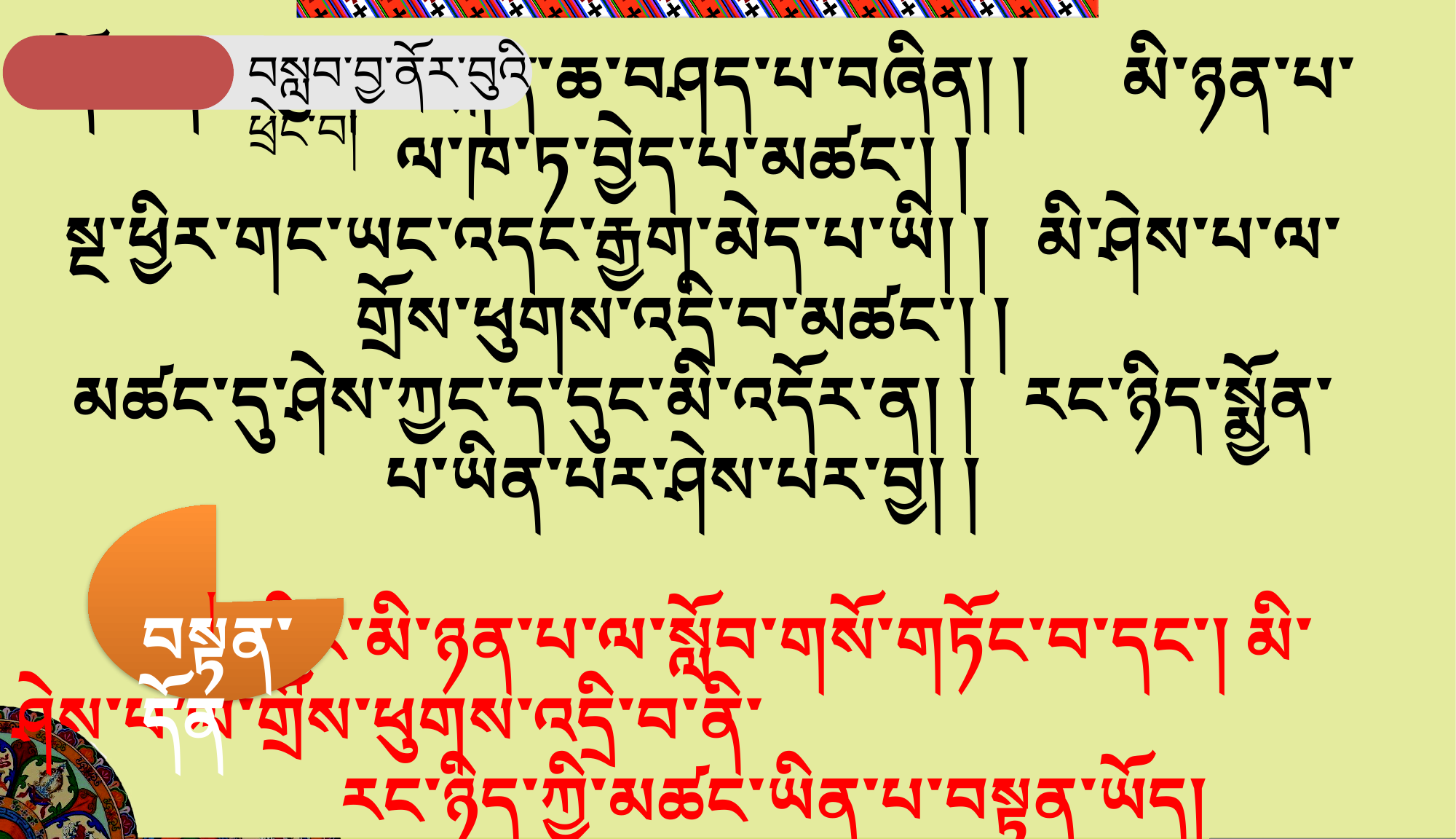

བསླབ་བྱ་ནོར་བུའི་ཕྲེང་བ།

ནོར་དང་ལུག་ལ་སྐད་ཆ་བཤད་པ་བཞིན། །      མི་ཉན་པ་ལ་ཁ་ཏ་བྱེད་པ་མཚང་། །
སྔ་ཕྱིར་གང་ཡང་འདང་རྒྱག་མེད་པ་ཡི། །   མི་ཤེས་པ་ལ་གྲོས་ཕུགས་འདྲི་བ་མཚང་། །
མཚང་དུ་ཤེས་ཀྱང་ད་དུང་མི་འདོར་ན། །   རང་ཉིད་སྨྱོན་པ་ཡིན་པར་ཤེས་པར་བྱ། །

           འདིར་མི་ཉན་པ་ལ་སློབ་གསོ་གཏོང་བ་དང་། མི་ཤེས་པ་ལ་གྲོས་ཕུགས་འདྲི་བ་ནི་
                   རང་ཉིད་ཀྱི་མཚང་ཡིན་པ་བསྟན་ཡོད།
།
བསྟན་དོན